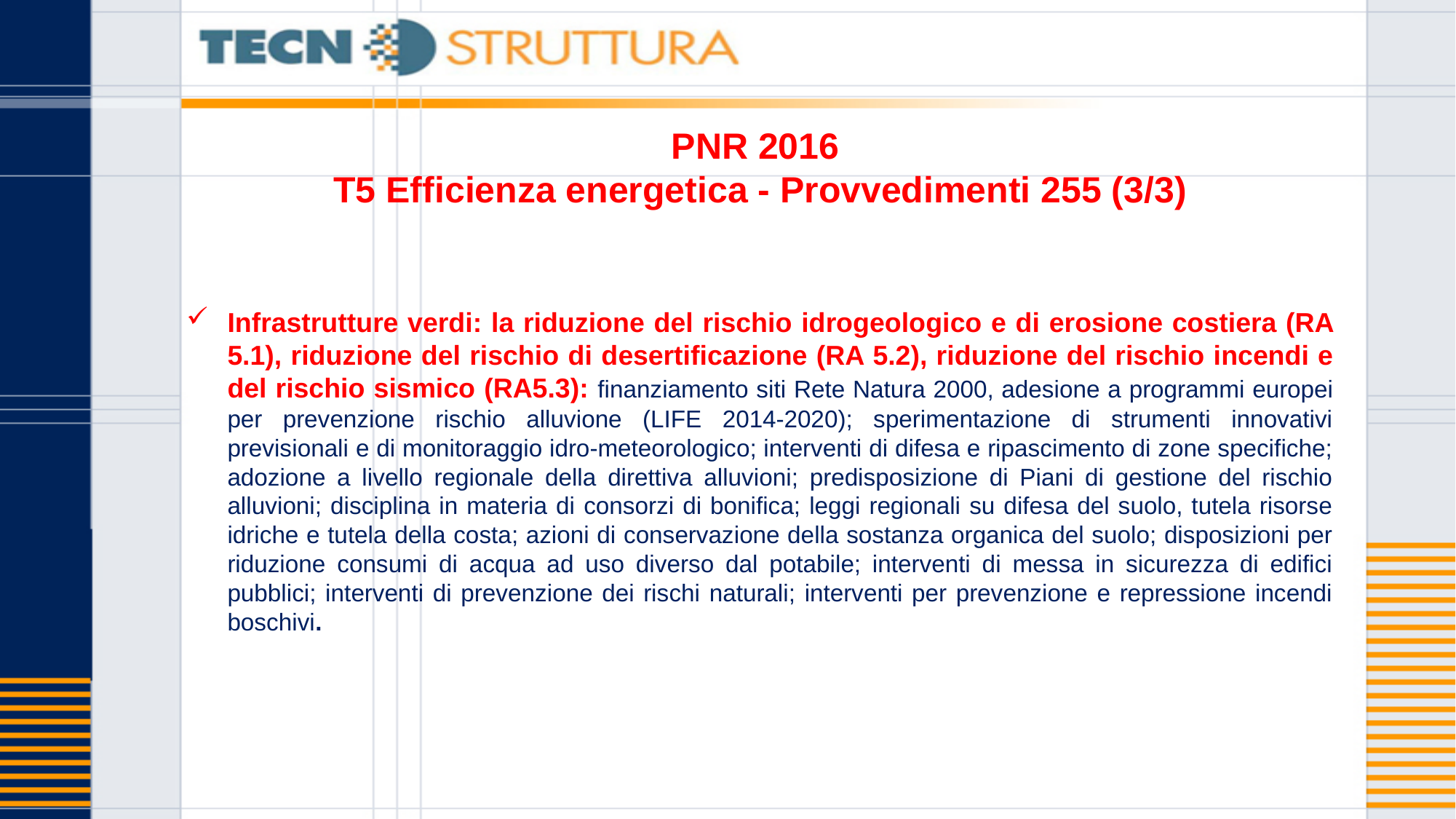

# PNR 2016 T5 Efficienza energetica - Provvedimenti 255 (3/3)
Infrastrutture verdi: la riduzione del rischio idrogeologico e di erosione costiera (RA 5.1), riduzione del rischio di desertificazione (RA 5.2), riduzione del rischio incendi e del rischio sismico (RA5.3): finanziamento siti Rete Natura 2000, adesione a programmi europei per prevenzione rischio alluvione (LIFE 2014-2020); sperimentazione di strumenti innovativi previsionali e di monitoraggio idro-meteorologico; interventi di difesa e ripascimento di zone specifiche; adozione a livello regionale della direttiva alluvioni; predisposizione di Piani di gestione del rischio alluvioni; disciplina in materia di consorzi di bonifica; leggi regionali su difesa del suolo, tutela risorse idriche e tutela della costa; azioni di conservazione della sostanza organica del suolo; disposizioni per riduzione consumi di acqua ad uso diverso dal potabile; interventi di messa in sicurezza di edifici pubblici; interventi di prevenzione dei rischi naturali; interventi per prevenzione e repressione incendi boschivi.